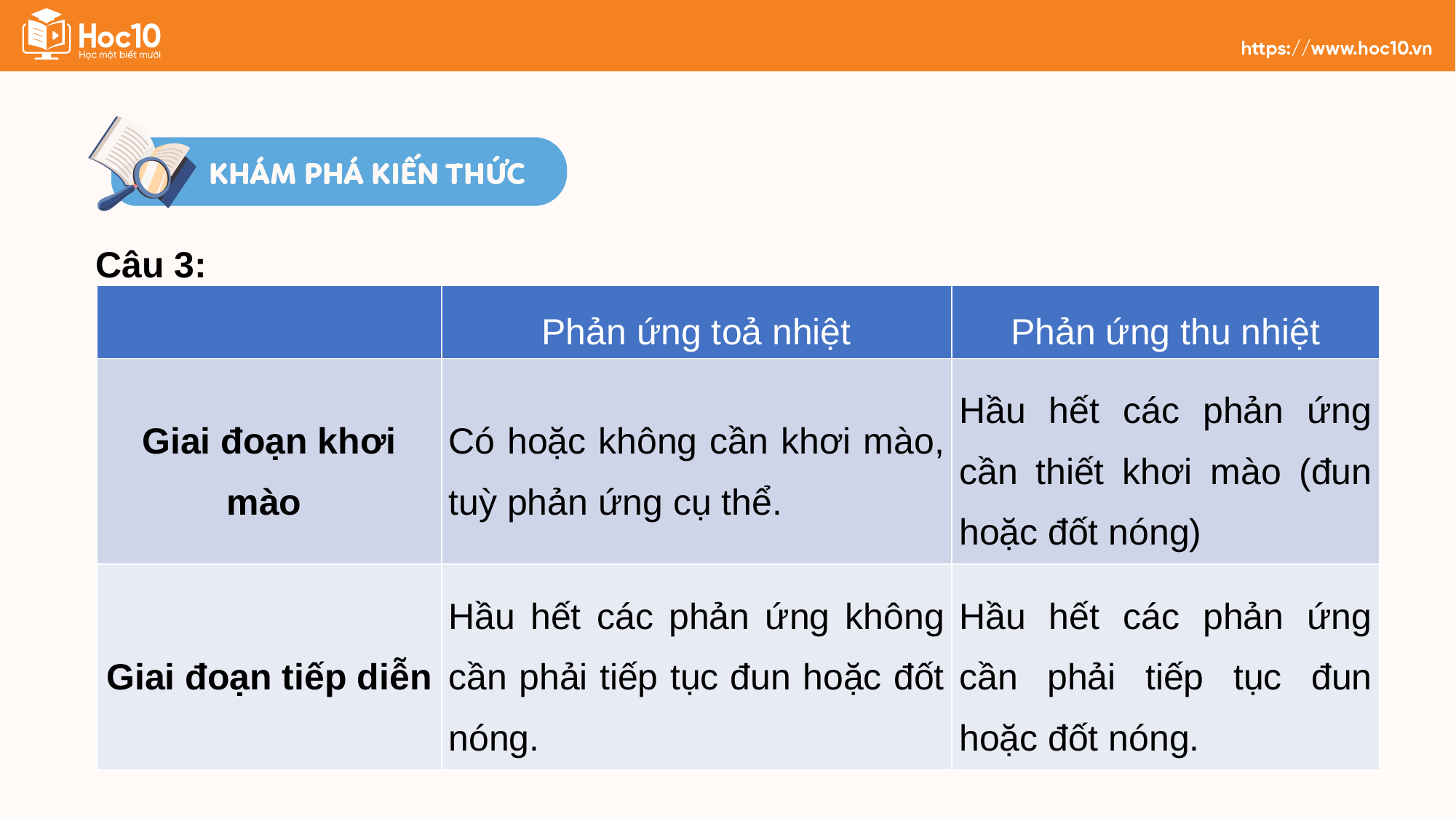

Câu 3:
|  | Phản ứng toả nhiệt | Phản ứng thu nhiệt |
| --- | --- | --- |
| Giai đoạn khơi mào | Có hoặc không cần khơi mào, tuỳ phản ứng cụ thể. | Hầu hết các phản ứng cần thiết khơi mào (đun hoặc đốt nóng) |
| Giai đoạn tiếp diễn | Hầu hết các phản ứng không cần phải tiếp tục đun hoặc đốt nóng. | Hầu hết các phản ứng cần phải tiếp tục đun hoặc đốt nóng. |